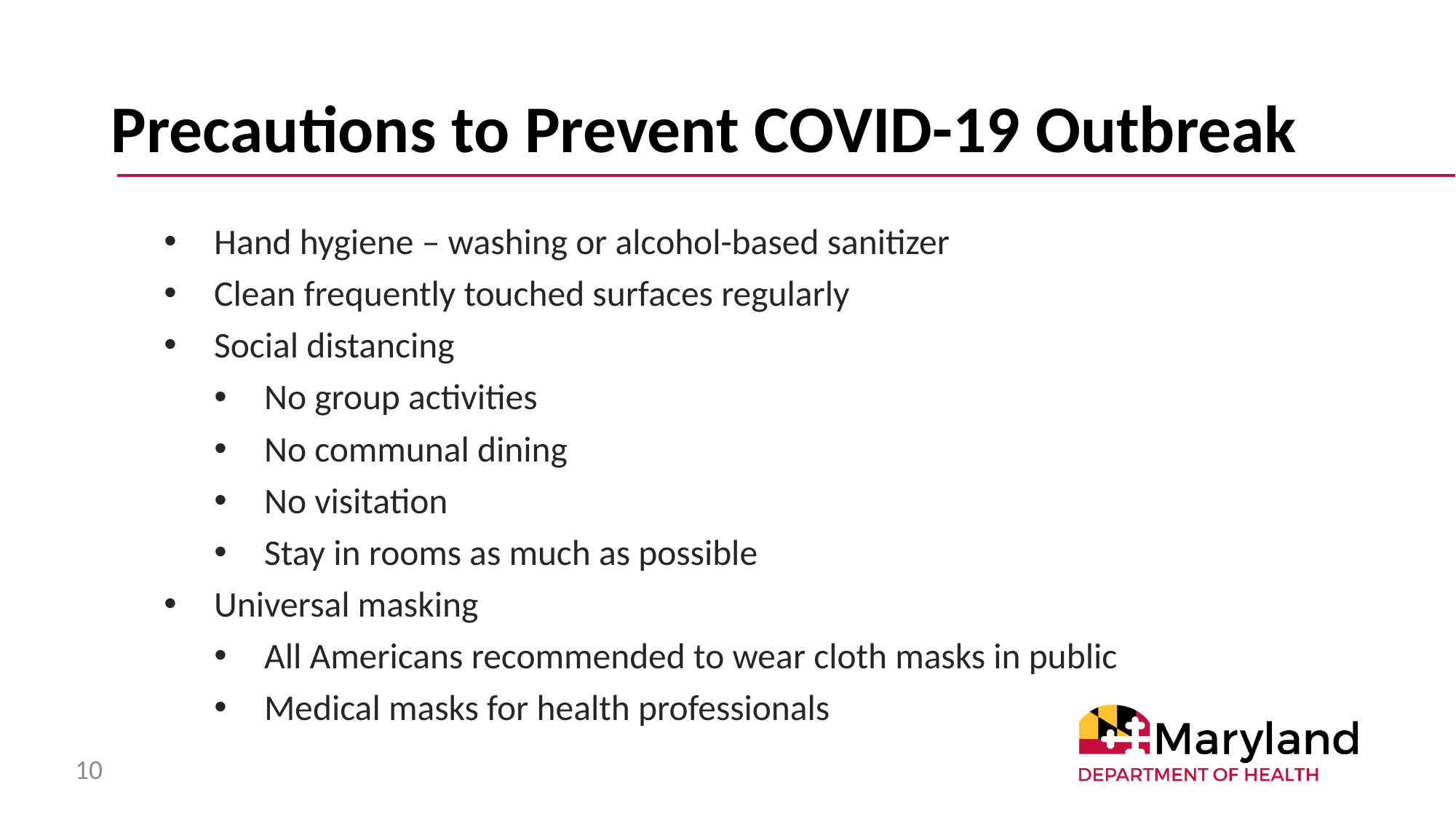

# Precautions to Prevent COVID-19 Outbreak
Hand hygiene – washing or alcohol-based sanitizer
Clean frequently touched surfaces regularly
Social distancing
No group activities
No communal dining
No visitation
Stay in rooms as much as possible
Universal masking
All Americans recommended to wear cloth masks in public
Medical masks for health professionals

10